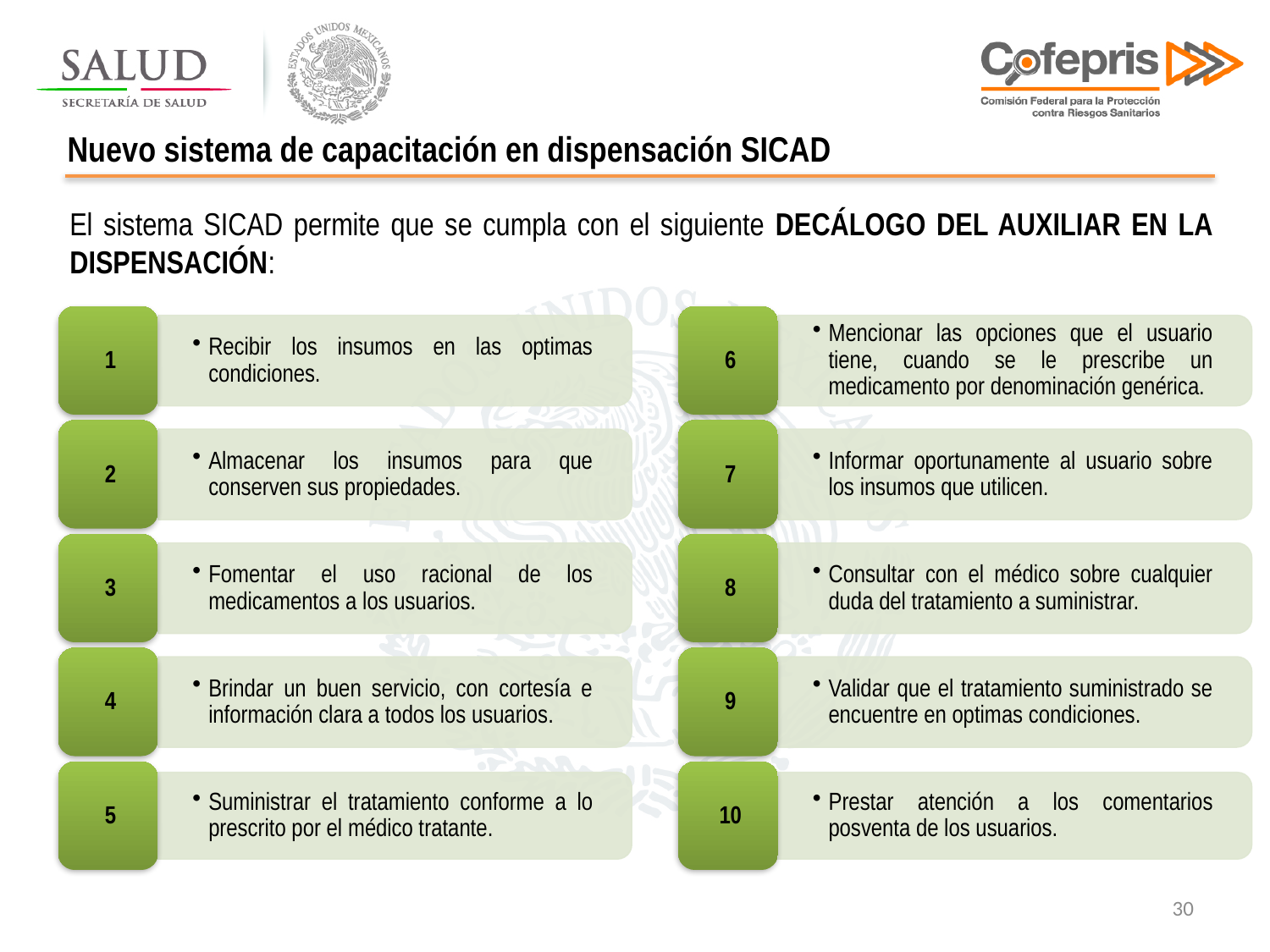

Nuevo sistema de capacitación en dispensación SICAD

El sistema SICAD permite que se cumpla con el siguiente DECÁLOGO DEL AUXILIAR EN LA DISPENSACIÓN:
Recibir los insumos en las optimas condiciones.
1
Almacenar los insumos para que conserven sus propiedades.
2
Fomentar el uso racional de los medicamentos a los usuarios.
3
Brindar un buen servicio, con cortesía e información clara a todos los usuarios.
4
Suministrar el tratamiento conforme a lo prescrito por el médico tratante.
5
Mencionar las opciones que el usuario tiene, cuando se le prescribe un medicamento por denominación genérica.
6
Informar oportunamente al usuario sobre los insumos que utilicen.
7
Consultar con el médico sobre cualquier duda del tratamiento a suministrar.
8
Validar que el tratamiento suministrado se encuentre en optimas condiciones.
9
Prestar atención a los comentarios posventa de los usuarios.
10
30